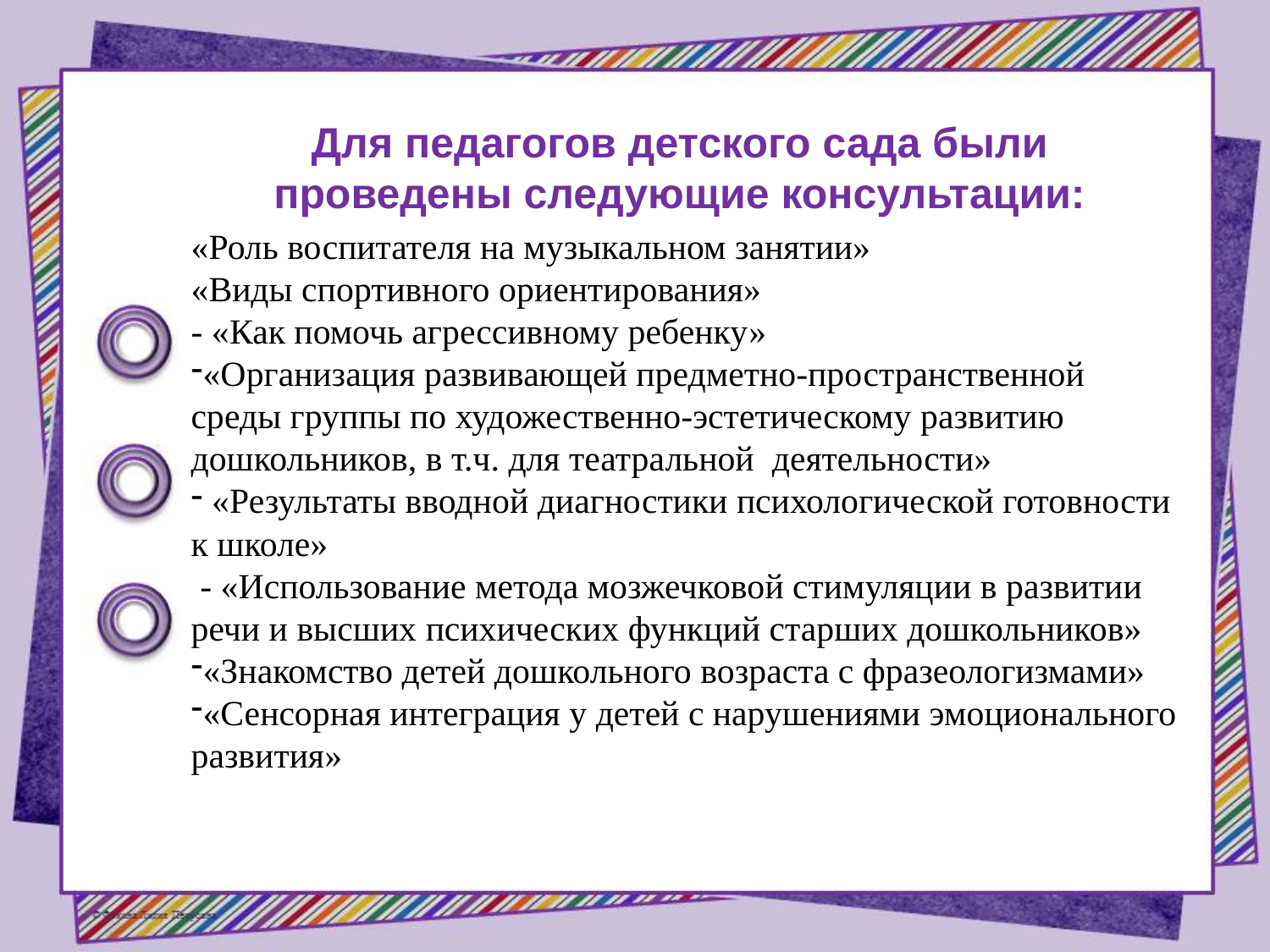

Для педагогов детского сада были проведены следующие консультации:
«Роль воспитателя на музыкальном занятии»
«Виды спортивного ориентирования»
- «Как помочь агрессивному ребенку»
«Организация развивающей предметно-пространственной среды группы по художественно-эстетическому развитию дошкольников, в т.ч. для театральной  деятельности»
 «Результаты вводной диагностики психологической готовности к школе»
 - «Использование метода мозжечковой стимуляции в развитии речи и высших психических функций старших дошкольников»
«Знакомство детей дошкольного возраста с фразеологизмами»
«Сенсорная интеграция у детей с нарушениями эмоционального развития»